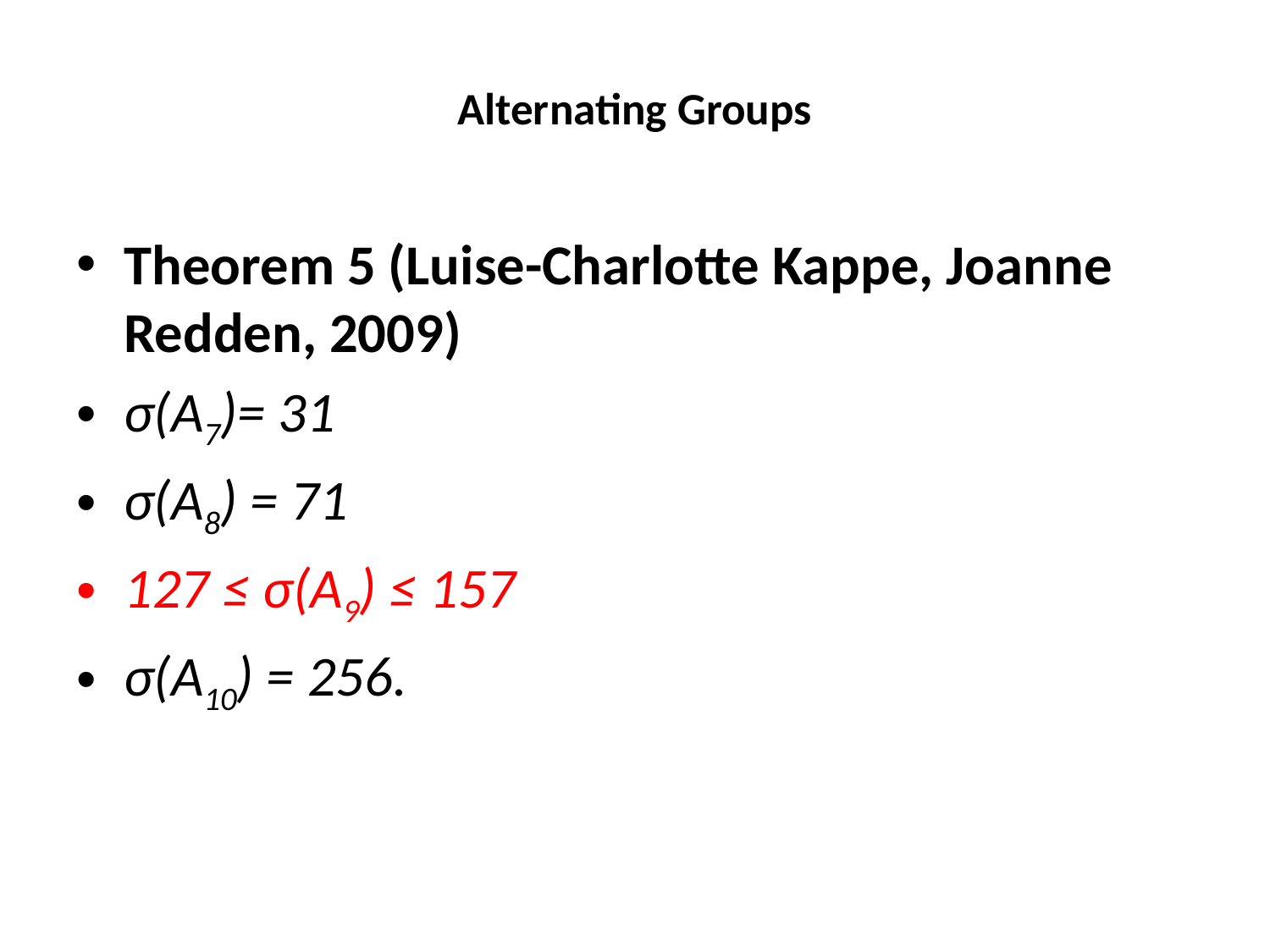

# Alternating Groups
Theorem 5 (Luise-Charlotte Kappe, Joanne Redden, 2009)
σ(A7)= 31
σ(A8) = 71
127 ≤ σ(A9) ≤ 157
σ(A10) = 256.